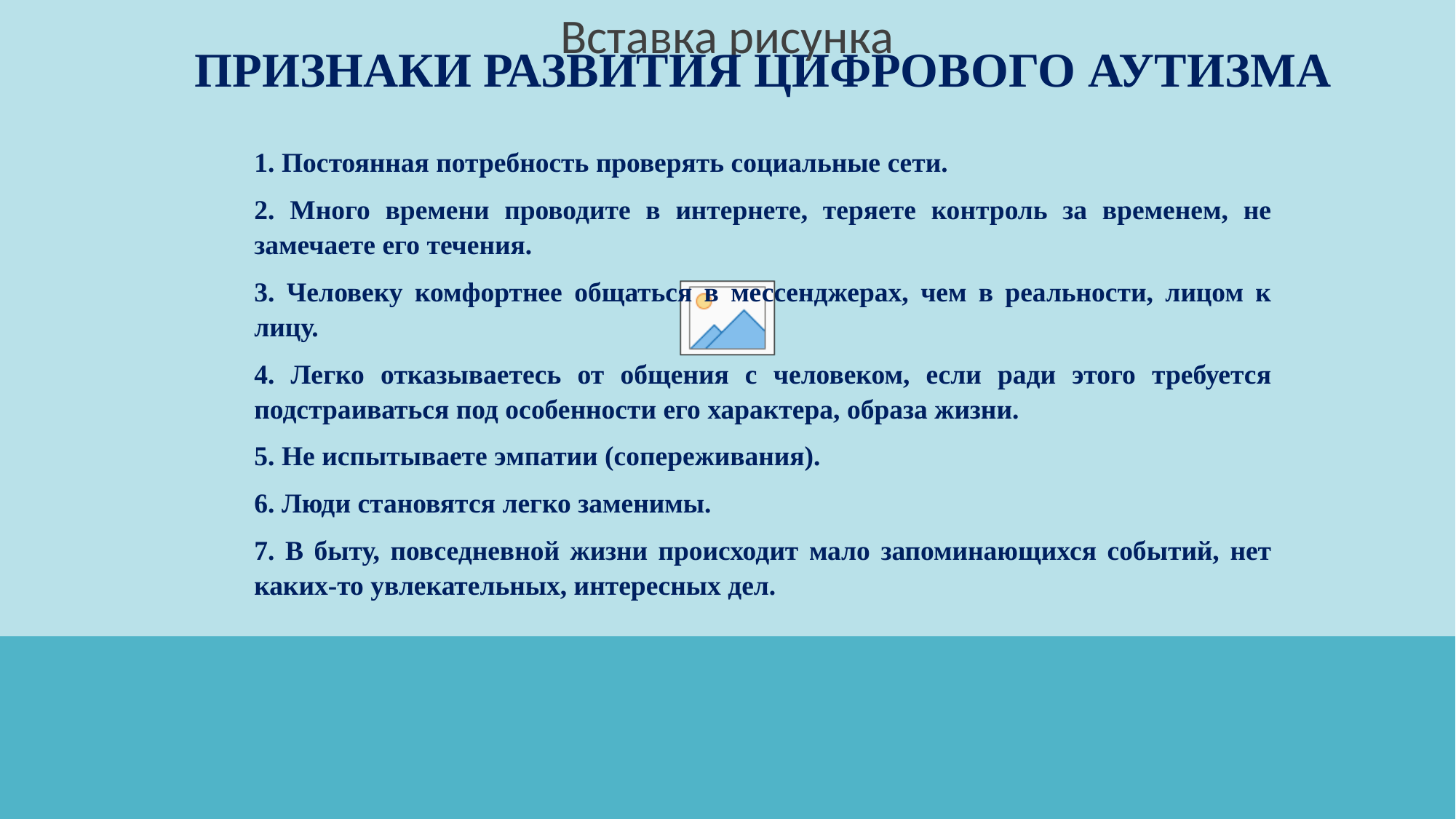

ПРИЗНАКИ РАЗВИТИЯ ЦИФРОВОГО АУТИЗМА
1. Постоянная потребность проверять социальные сети.
2. Много времени проводите в интернете, теряете контроль за временем, не замечаете его течения.
3. Человеку комфортнее общаться в мессенджерах, чем в реальности, лицом к лицу.
4. Легко отказываетесь от общения с человеком, если ради этого требуется подстраиваться под особенности его характера, образа жизни.
5. Не испытываете эмпатии (сопереживания).
6. Люди становятся легко заменимы.
7. В быту, повседневной жизни происходит мало запоминающихся событий, нет каких-то увлекательных, интересных дел.